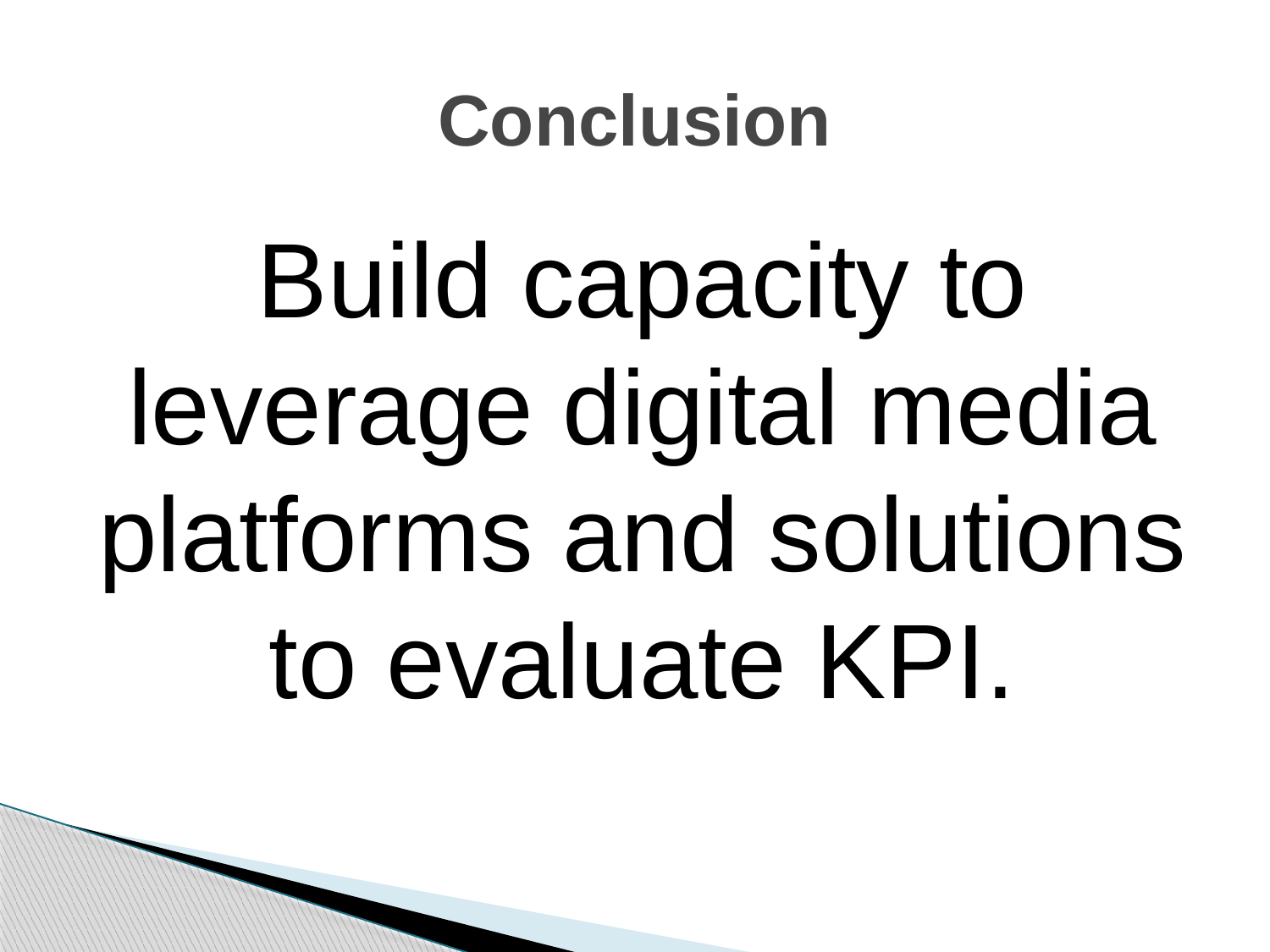

# Conclusion
Build capacity to leverage digital media platforms and solutions to evaluate KPI.